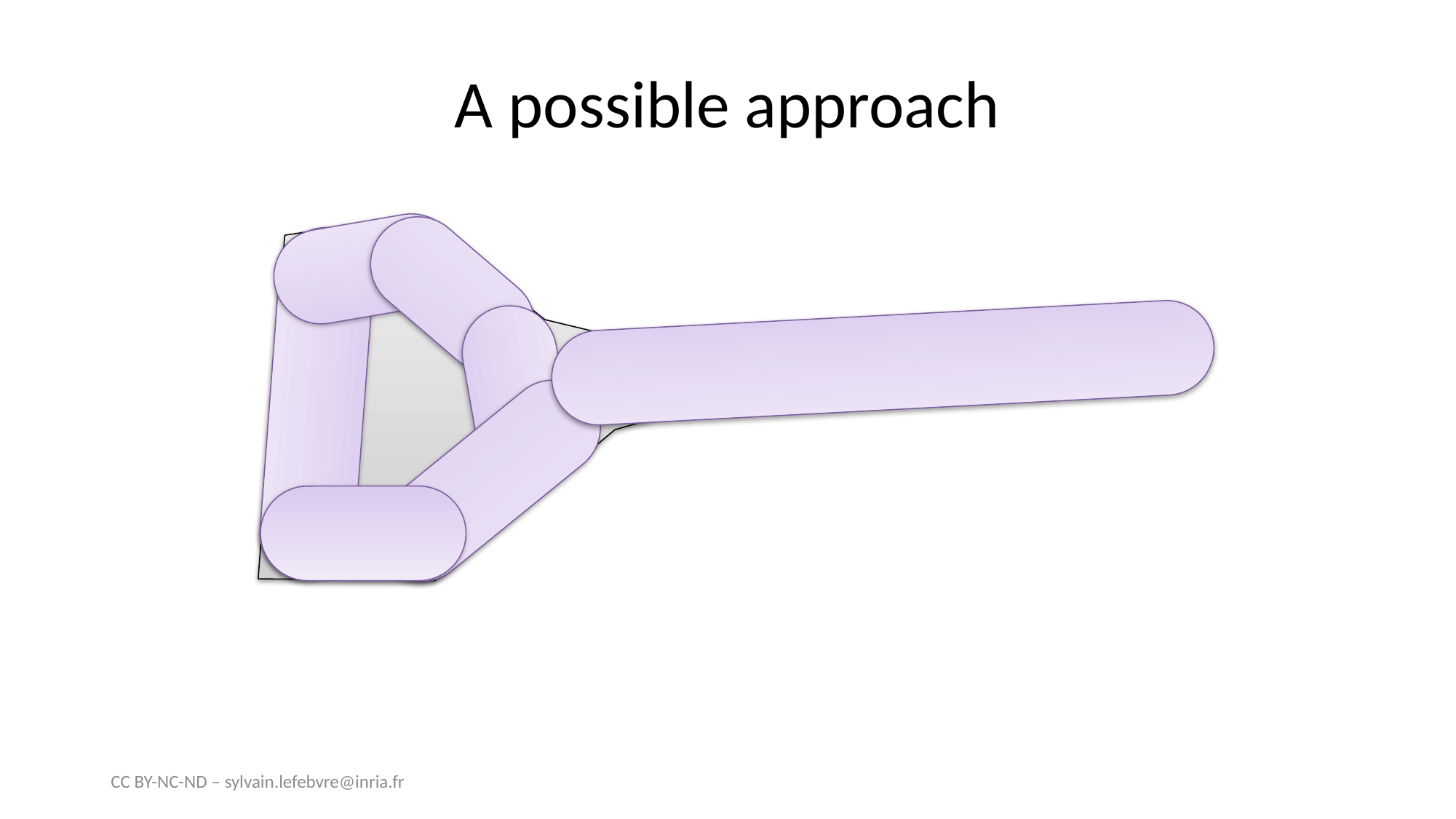

# A possible approach

CC BY-NC-ND – sylvain.lefebvre@inria.fr